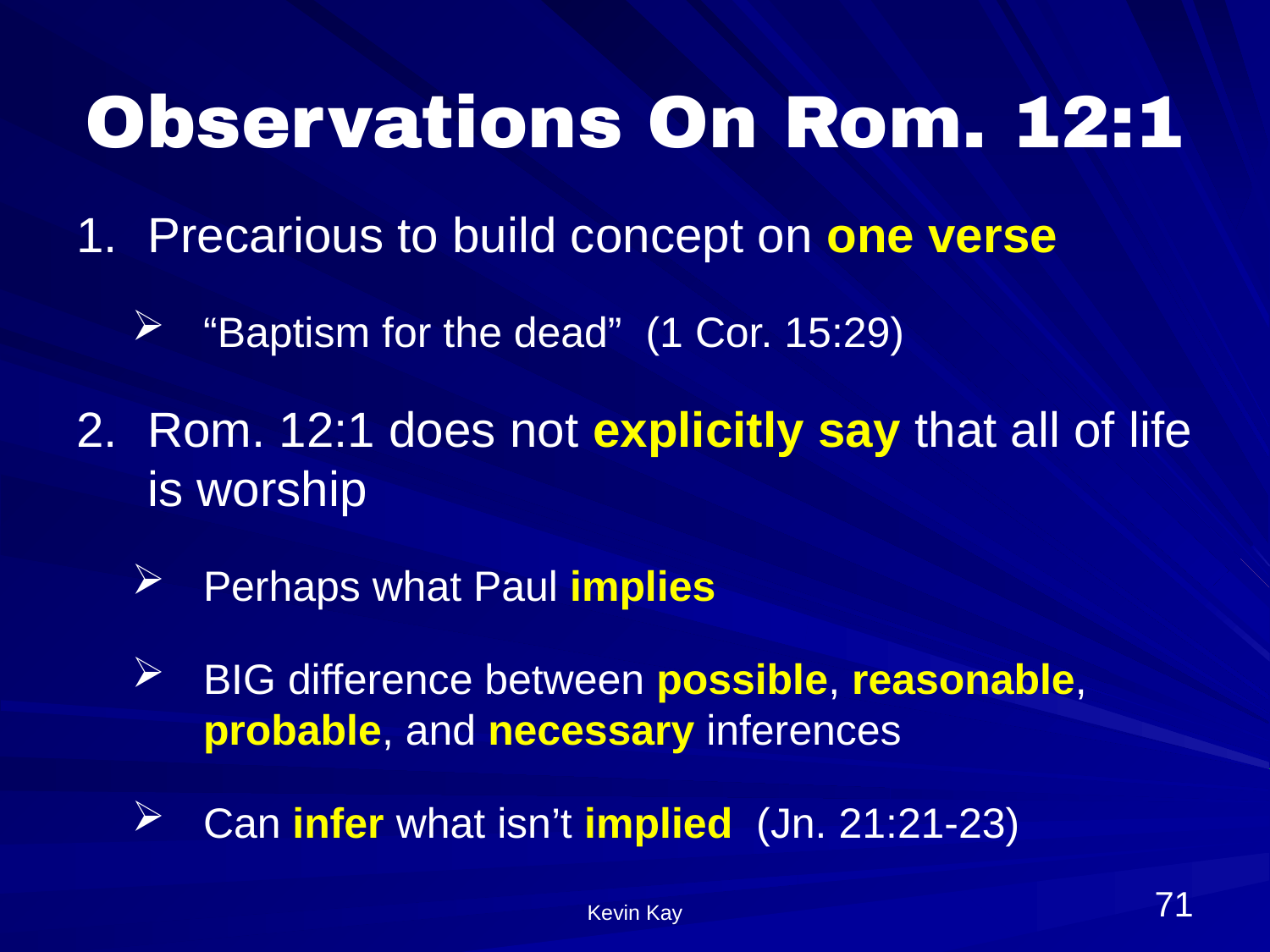

# Observations On Rom. 12:1
Precarious to build concept on one verse
“Baptism for the dead”  (1 Cor. 15:29)
Rom. 12:1 does not explicitly say that all of life is worship
Perhaps what Paul implies
BIG difference between possible, reasonable, probable, and necessary inferences
Can infer what isn’t implied  (Jn. 21:21-23)
71
Kevin Kay